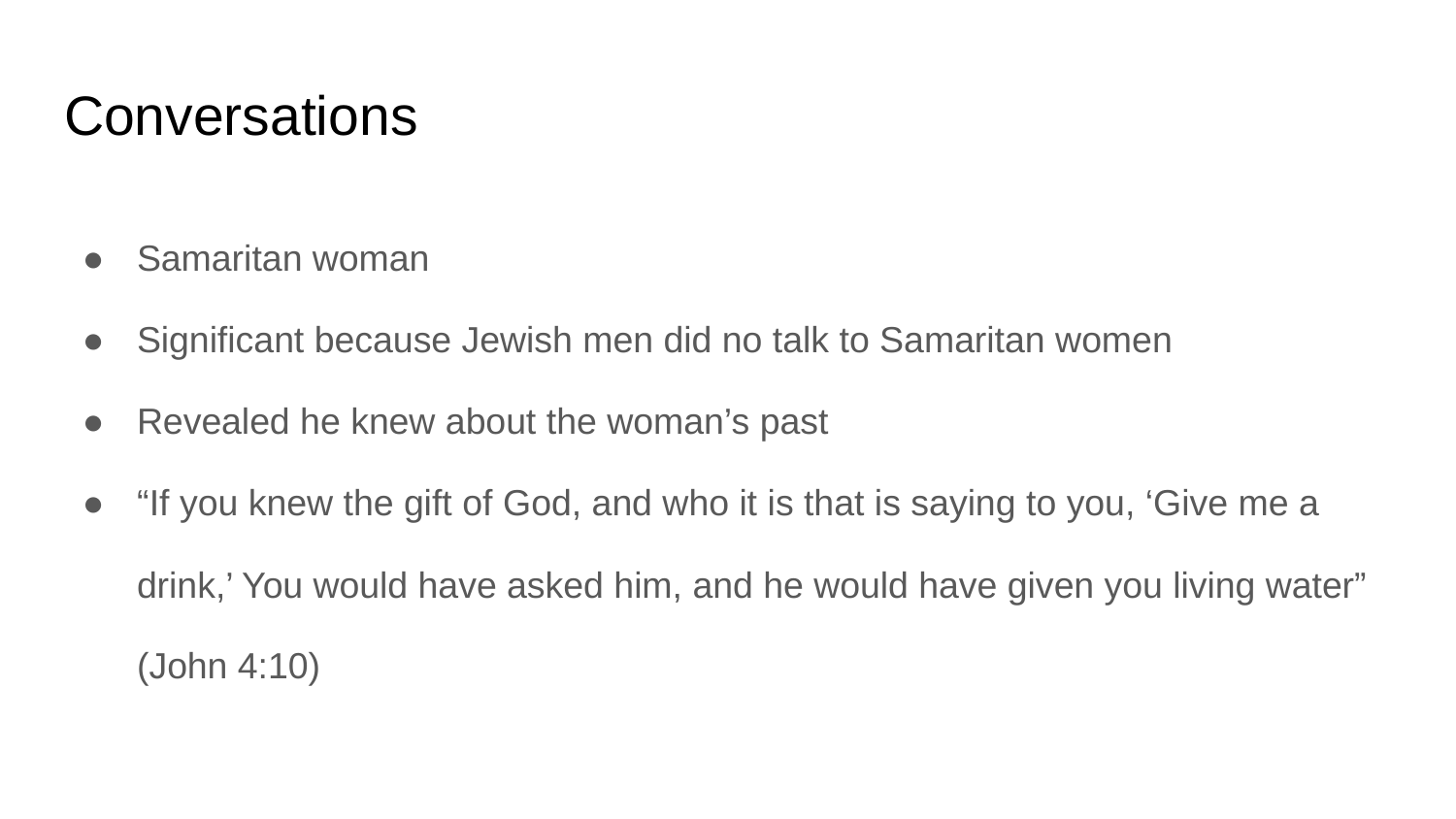

# Conversations
Samaritan woman
Significant because Jewish men did no talk to Samaritan women
Revealed he knew about the woman’s past
“If you knew the gift of God, and who it is that is saying to you, ‘Give me a drink,’ You would have asked him, and he would have given you living water” (John 4:10)